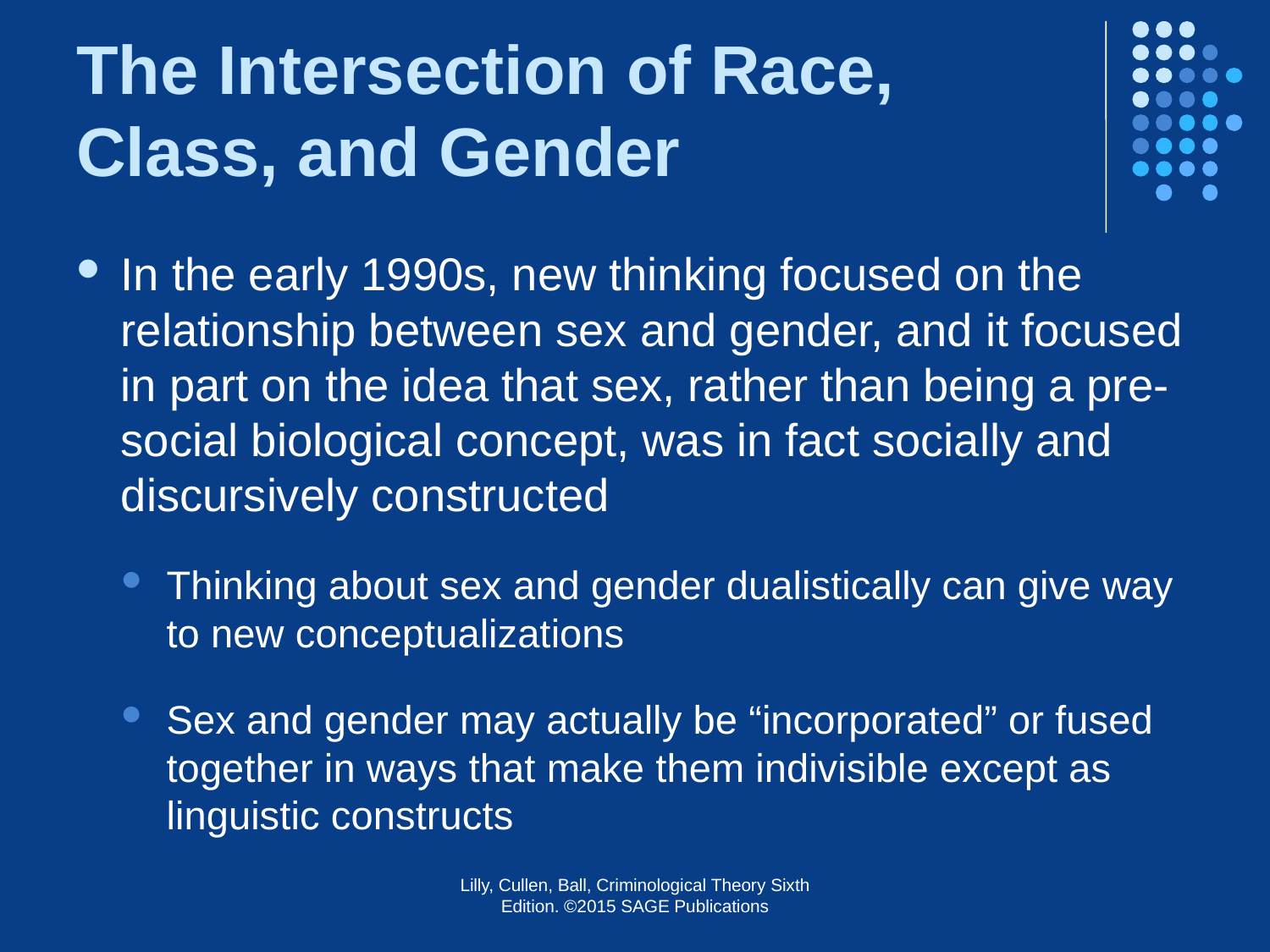

# The Intersection of Race, Class, and Gender
In the early 1990s, new thinking focused on the relationship between sex and gender, and it focused in part on the idea that sex, rather than being a pre-social biological concept, was in fact socially and discursively constructed

Thinking about sex and gender dualistically can give way to new conceptualizations

Sex and gender may actually be “incorporated” or fused together in ways that make them indivisible except as linguistic constructs
Lilly, Cullen, Ball, Criminological Theory Sixth Edition. ©2015 SAGE Publications